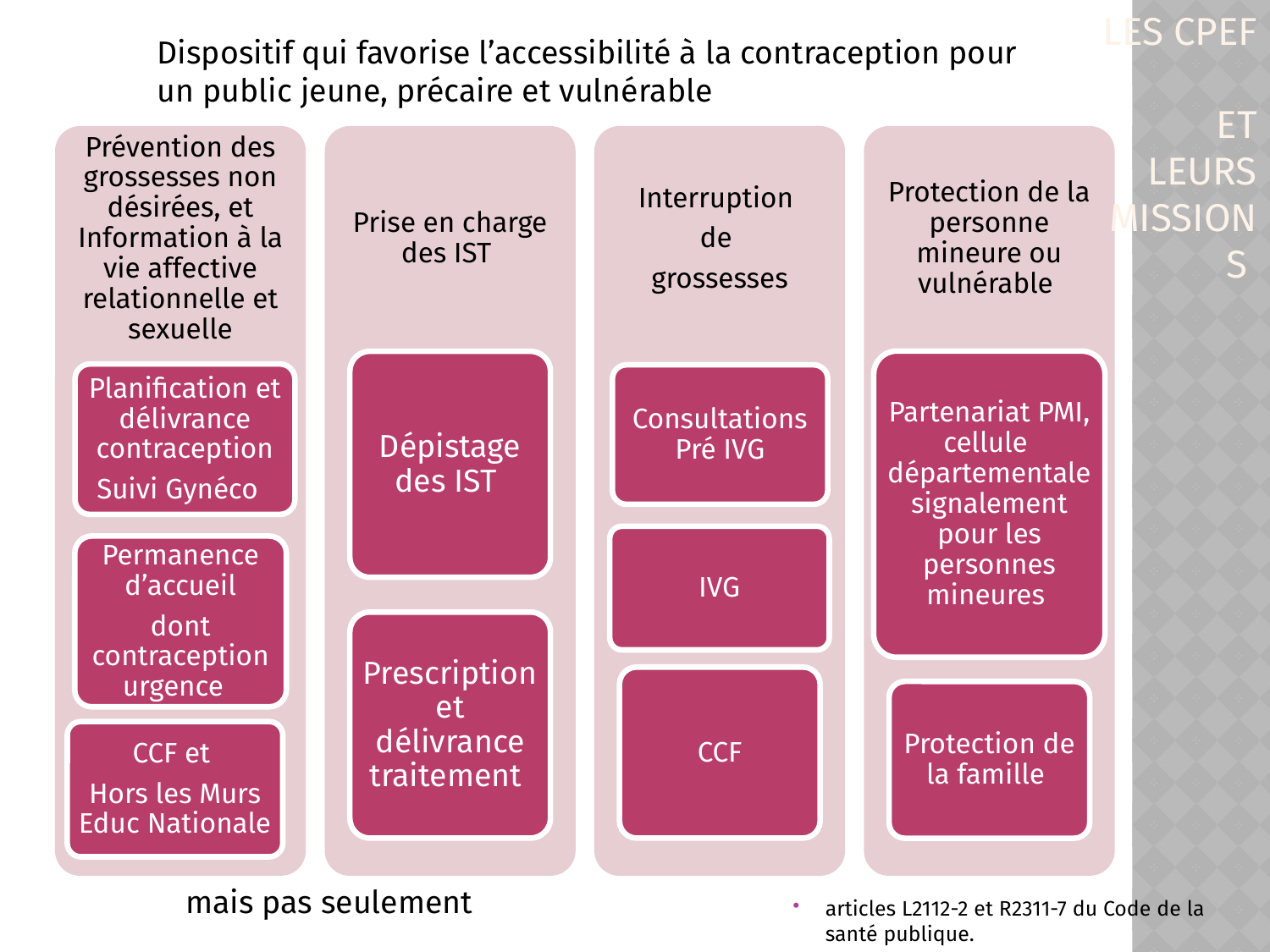

Les CPEF                  et leurs missions
Dispositif qui favorise l’accessibilité à la contraception pour un public jeune, précaire et vulnérable

Prévention des grossesses non désirées, et Information à la vie affective relationnelle et sexuelle
Planification et délivrance contraception
Suivi Gynéco
Permanence d’accueil
dont contraception urgence
CCF et
Hors les Murs Educ Nationale
Prise en charge des IST
Dépistage des IST
Prescription et délivrance traitement
Interruption
de
grossesses
Consultations Pré IVG
IVG
CCF
Protection de la personne mineure ou vulnérable
Partenariat PMI, cellule  départementale signalement pour les personnes mineures
Protection de la famille
mais pas seulement
articles L2112-2 et R2311-7 du Code de la santé publique.